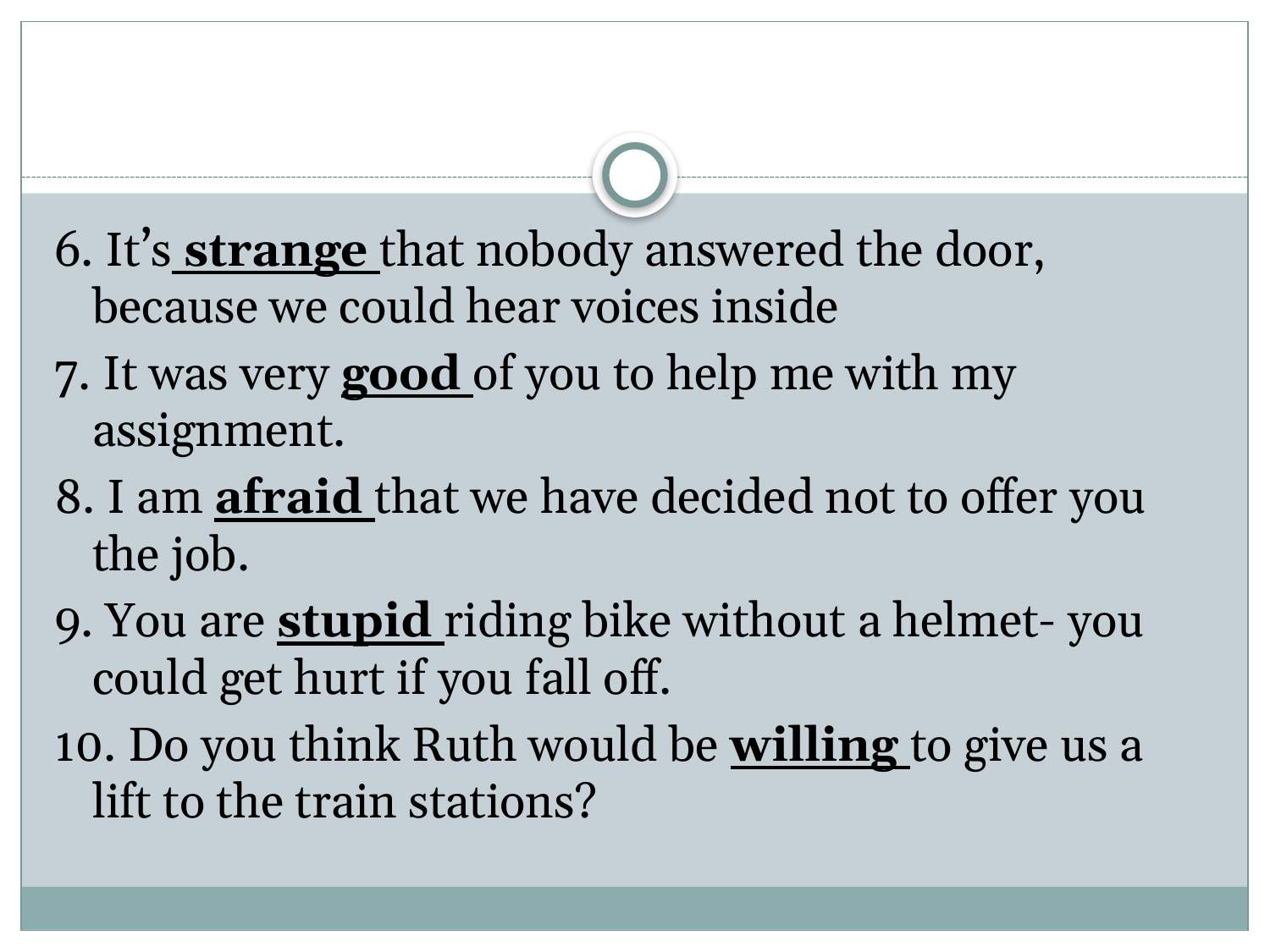

#
6. It’s strange that nobody answered the door, because we could hear voices inside
7. It was very good of you to help me with my assignment.
8. I am afraid that we have decided not to offer you the job.
9. You are stupid riding bike without a helmet- you could get hurt if you fall off.
10. Do you think Ruth would be willing to give us a lift to the train stations?